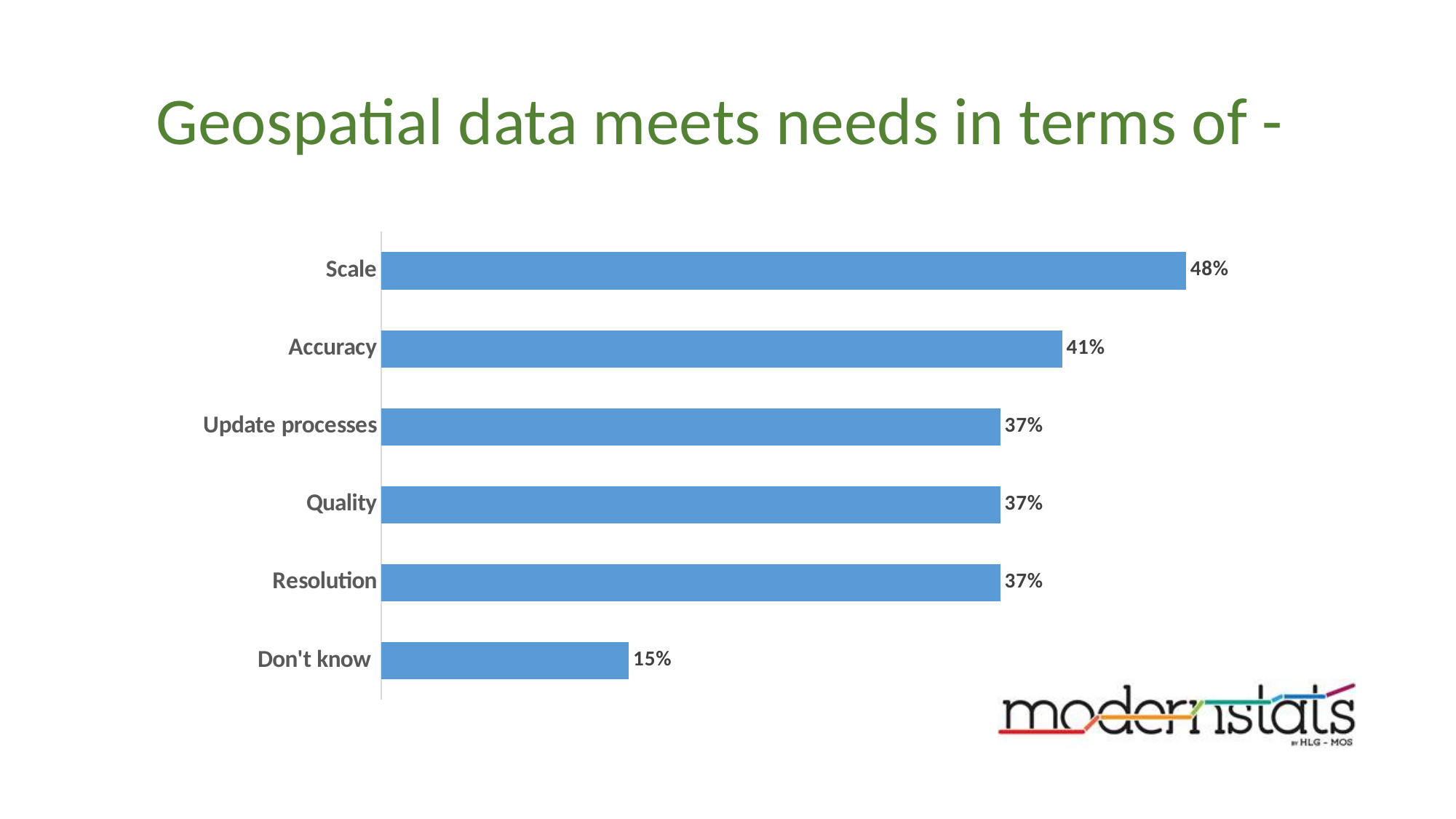

# Geospatial data meets needs in terms of -

### Chart

| Category |  |
|---|---|
| Scale | 0.48148148148148145 |
| Accuracy | 0.4074074074074074 |
| Update processes | 0.37037037037037035 |
| Quality | 0.37037037037037035 |
| Resolution | 0.37037037037037035 |
| Don't know  | 0.14814814814814814 |